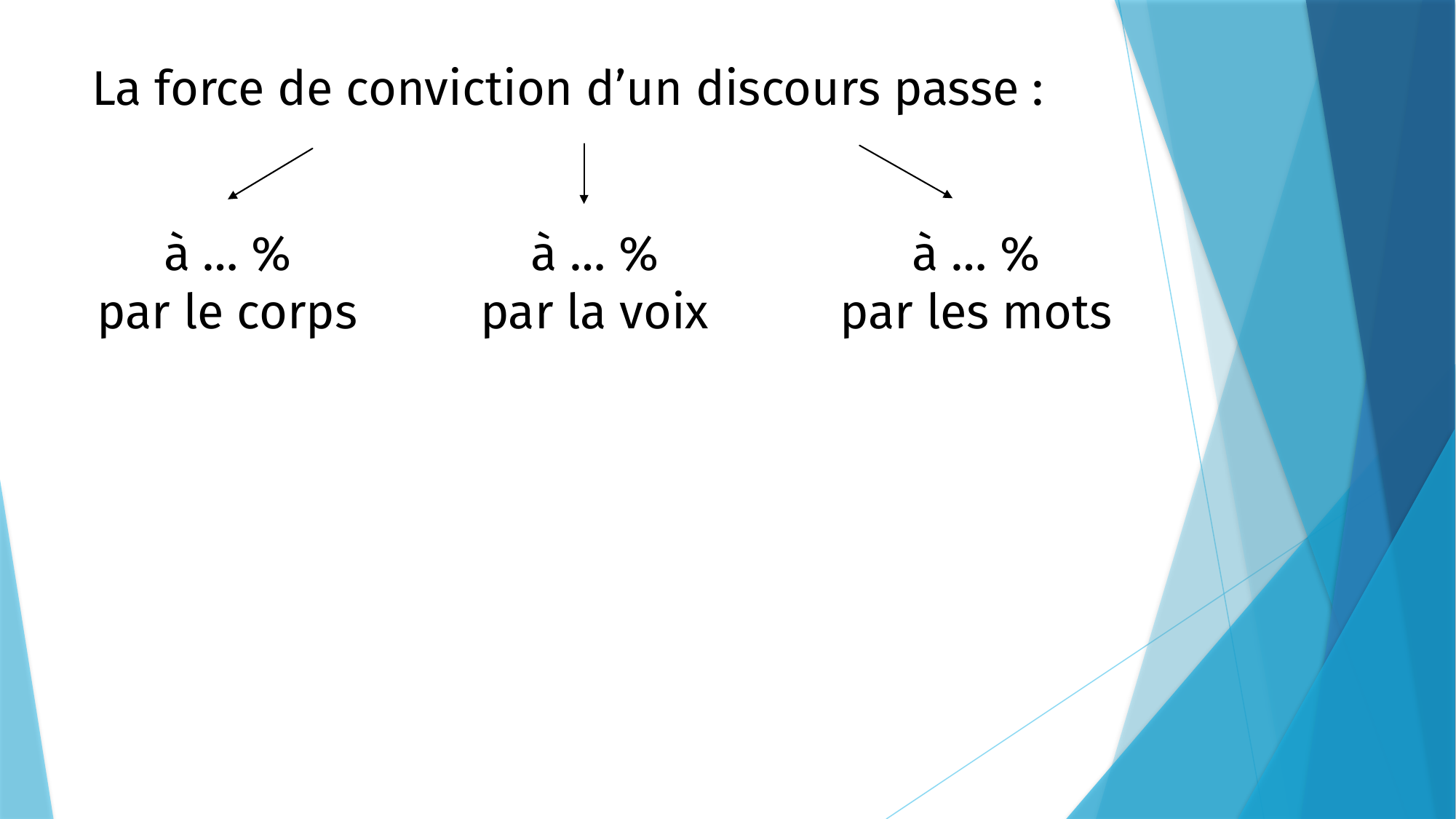

La force de conviction d’un discours passe :
à … %
par le corps
à … %
par la voix
à … %
par les mots